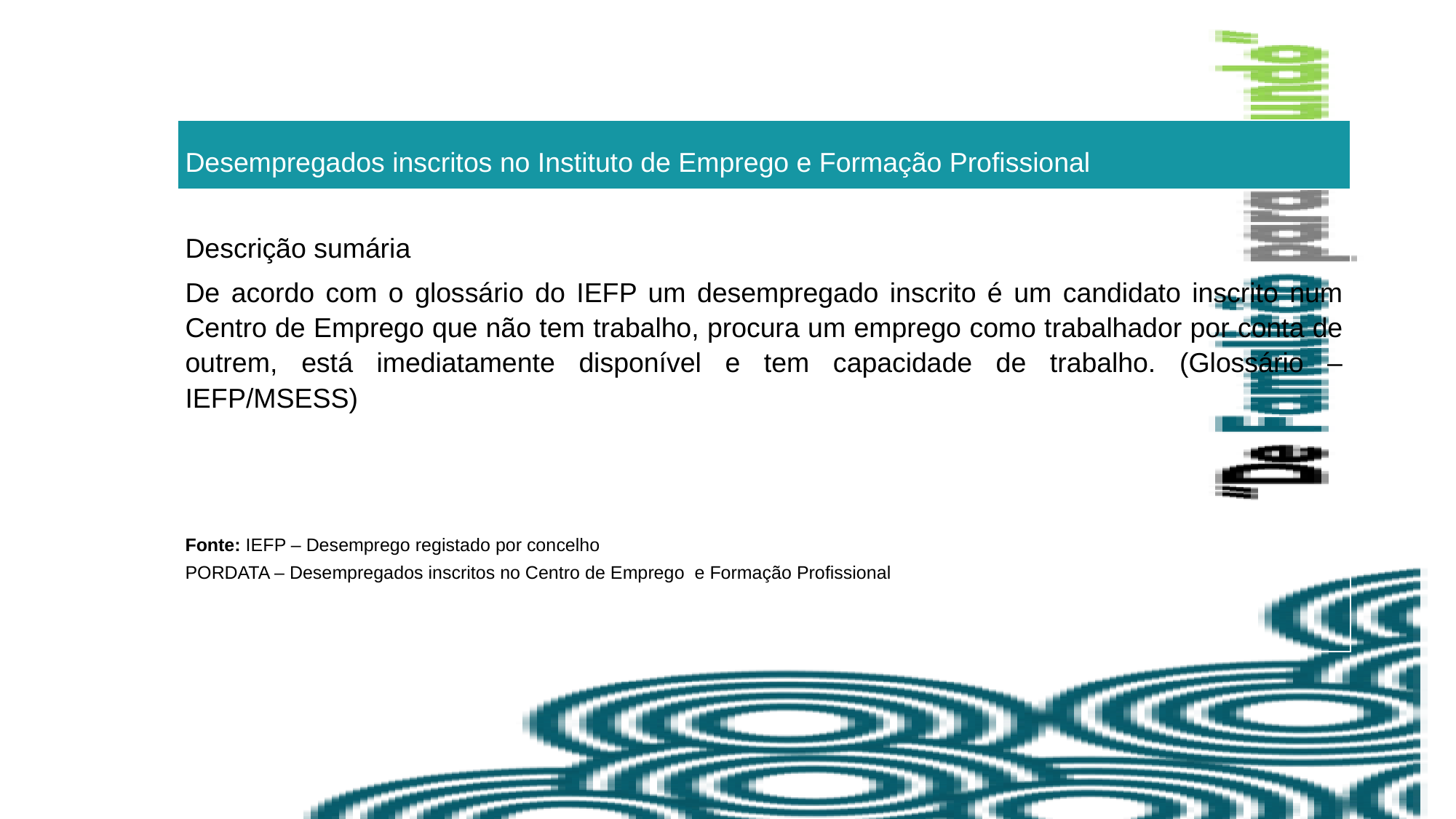

| Desempregados inscritos no Instituto de Emprego e Formação Profissional |
| --- |
| Descrição sumária De acordo com o glossário do IEFP um desempregado inscrito é um candidato inscrito num Centro de Emprego que não tem trabalho, procura um emprego como trabalhador por conta de outrem, está imediatamente disponível e tem capacidade de trabalho. (Glossário – IEFP/MSESS) |
| Fonte: IEFP – Desemprego registado por concelho PORDATA – Desempregados inscritos no Centro de Emprego e Formação Profissional |